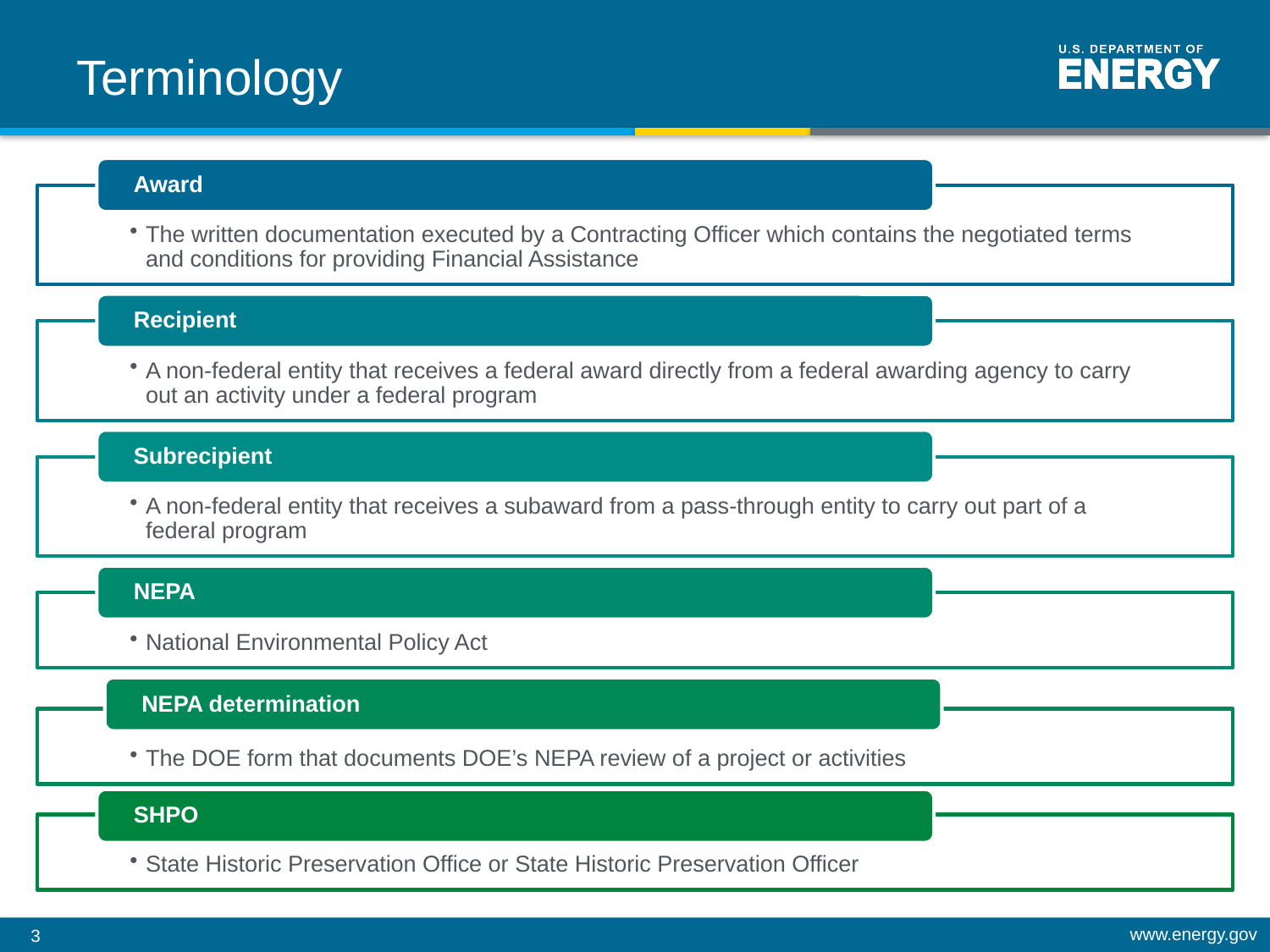

# Terminology
The written documentation executed by a Contracting Officer which contains the negotiated terms and conditions for providing Financial Assistance
Award
A non-federal entity that receives a federal award directly from a federal awarding agency to carry out an activity under a federal program
Recipient
A non-federal entity that receives a subaward from a pass-through entity to carry out part of a federal program
Subrecipient
National Environmental Policy Act
NEPA
The DOE form that documents DOE’s NEPA review of a project or activities
NEPA determination
State Historic Preservation Office or State Historic Preservation Officer
SHPO